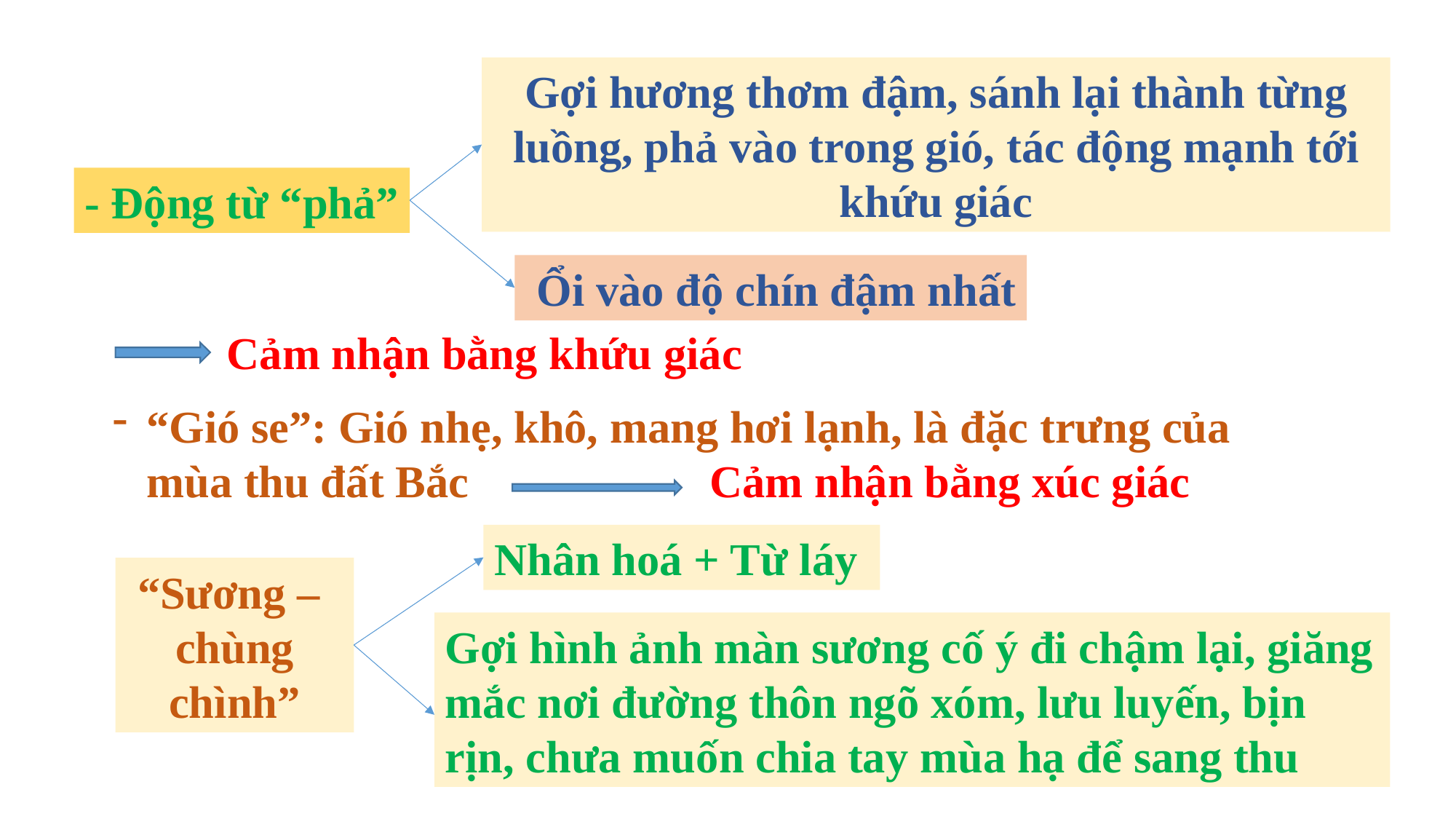

Gợi hương thơm đậm, sánh lại thành từng luồng, phả vào trong gió, tác động mạnh tới khứu giác
- Động từ “phả”
 Ổi vào độ chín đậm nhất
Cảm nhận bằng khứu giác

“Gió se”: Gió nhẹ, khô, mang hơi lạnh, là đặc trưng của mùa thu đất Bắc                     Cảm nhận bằng xúc giác

Nhân hoá + Từ láy
“Sương –  chùng chình”
Gợi hình ảnh màn sương cố ý đi chậm lại, giăng mắc nơi đường thôn ngõ xóm, lưu luyến, bịn rịn, chưa muốn chia tay mùa hạ để sang thu